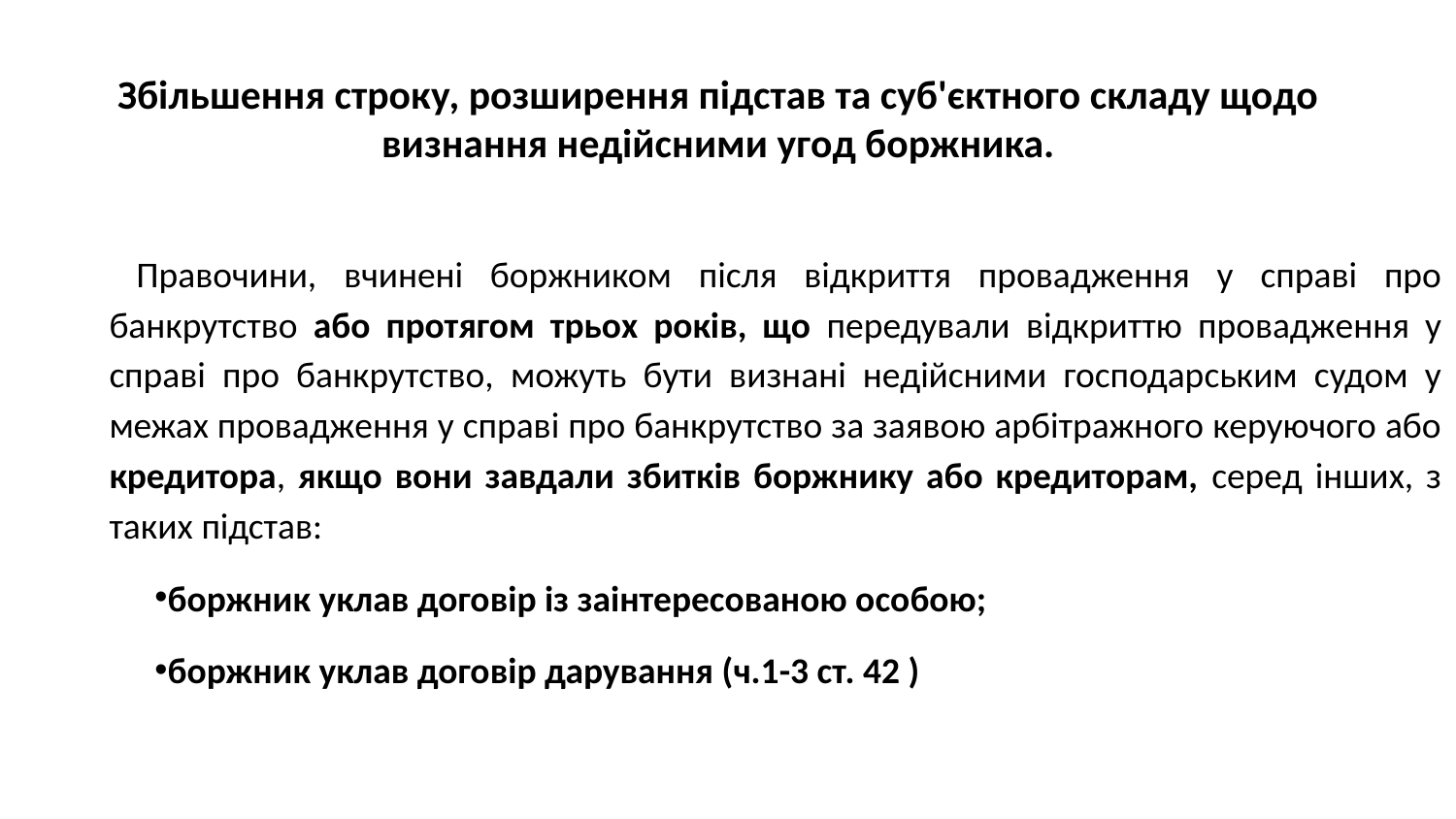

# Збільшення строку, розширення підстав та суб'єктного складу щодо визнання недійсними угод боржника.
 Правочини, вчинені боржником після відкриття провадження у справі про банкрутство або протягом трьох років, що передували відкриттю провадження у справі про банкрутство, можуть бути визнані недійсними господарським судом у межах провадження у справі про банкрутство за заявою арбітражного керуючого або кредитора, якщо вони завдали збитків боржнику або кредиторам, серед інших, з таких підстав:
боржник уклав договір із заінтересованою особою;
боржник уклав договір дарування (ч.1-3 ст. 42 )